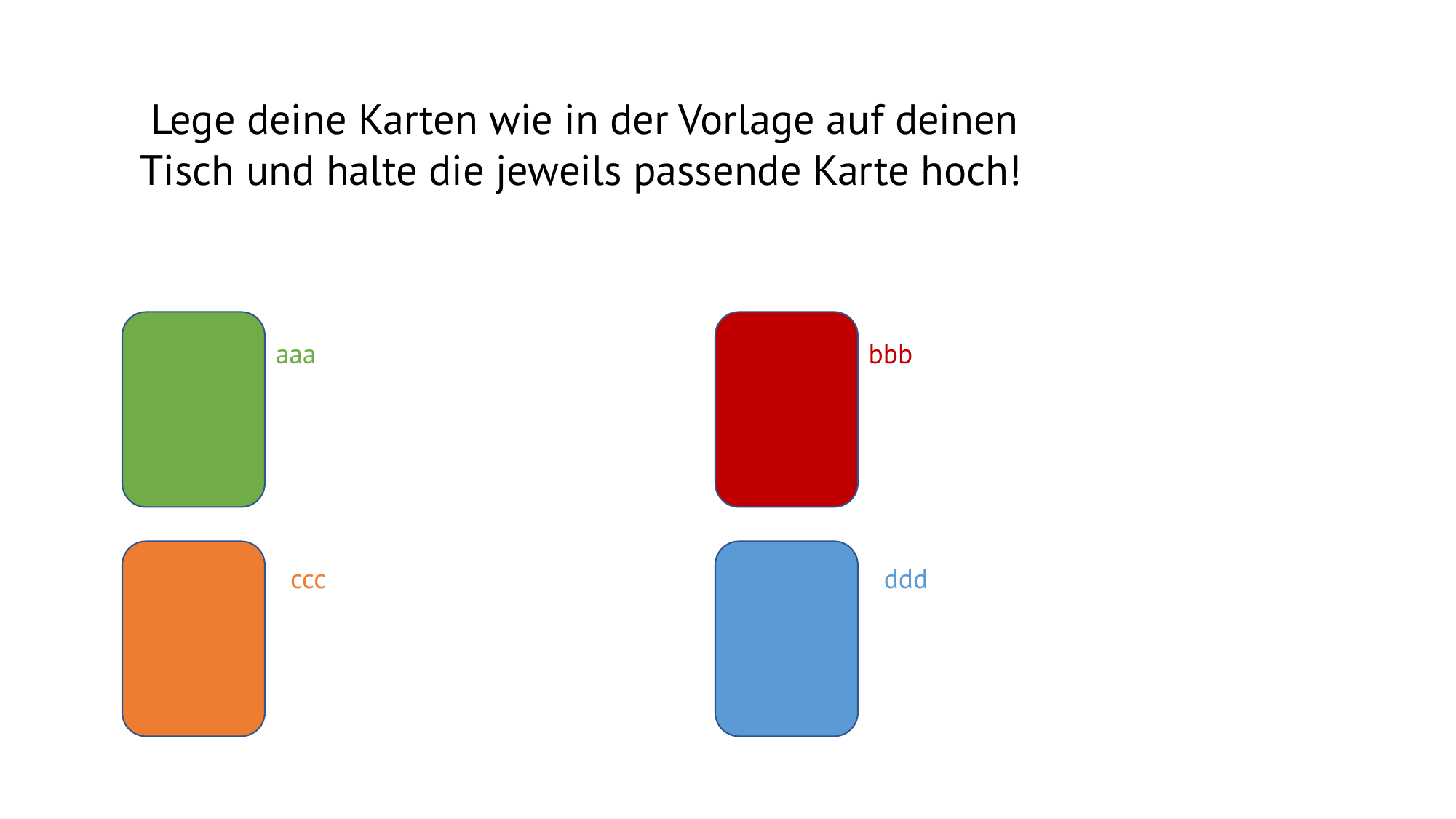

Lege deine Karten wie in der Vorlage auf deinen Tisch und halte die jeweils passende Karte hoch!

aaa
bbb

ccc
ddd